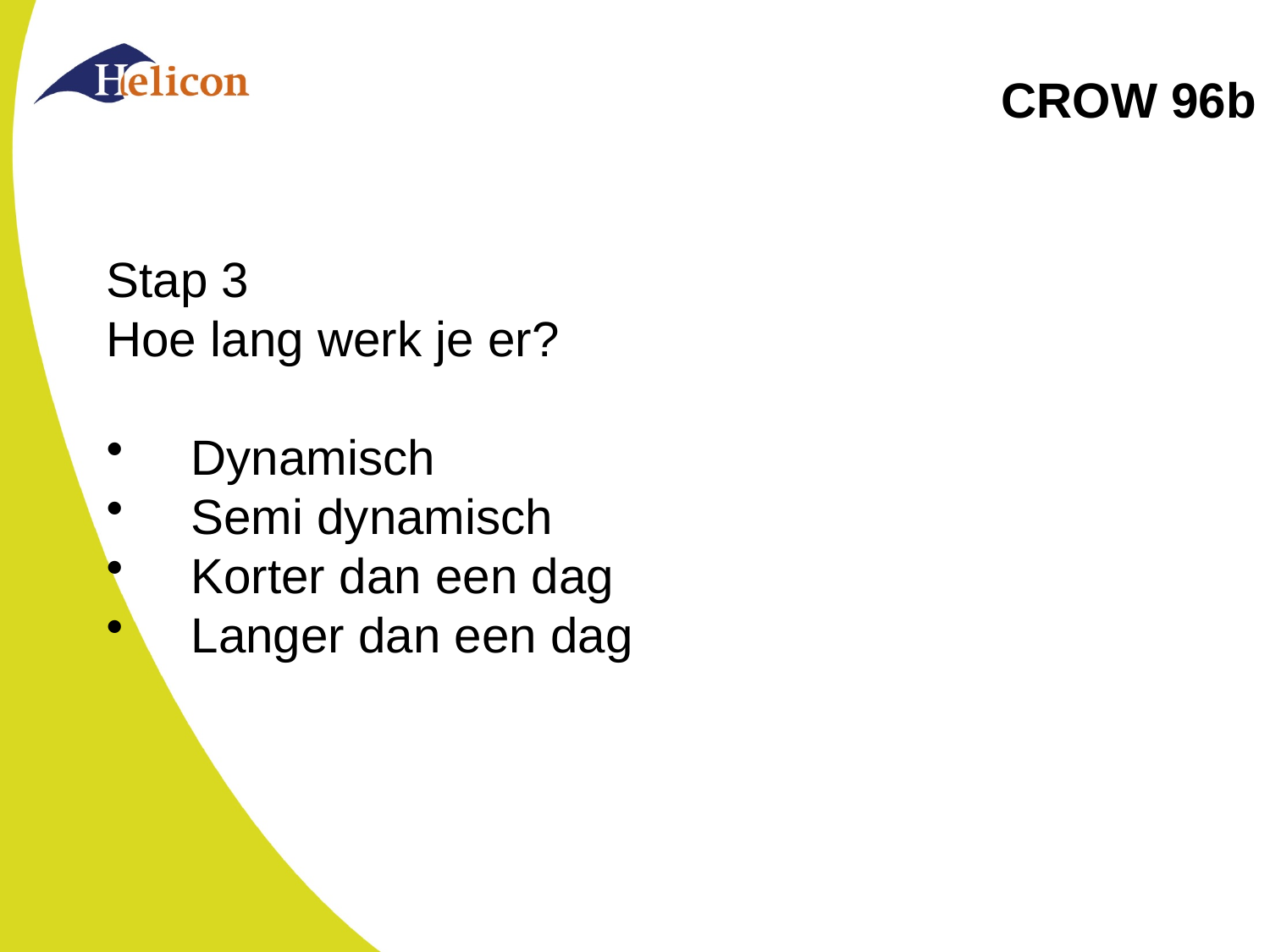

# CROW 96b
Stap 3
Hoe lang werk je er?

Dynamisch
Semi dynamisch
Korter dan een dag
Langer dan een dag